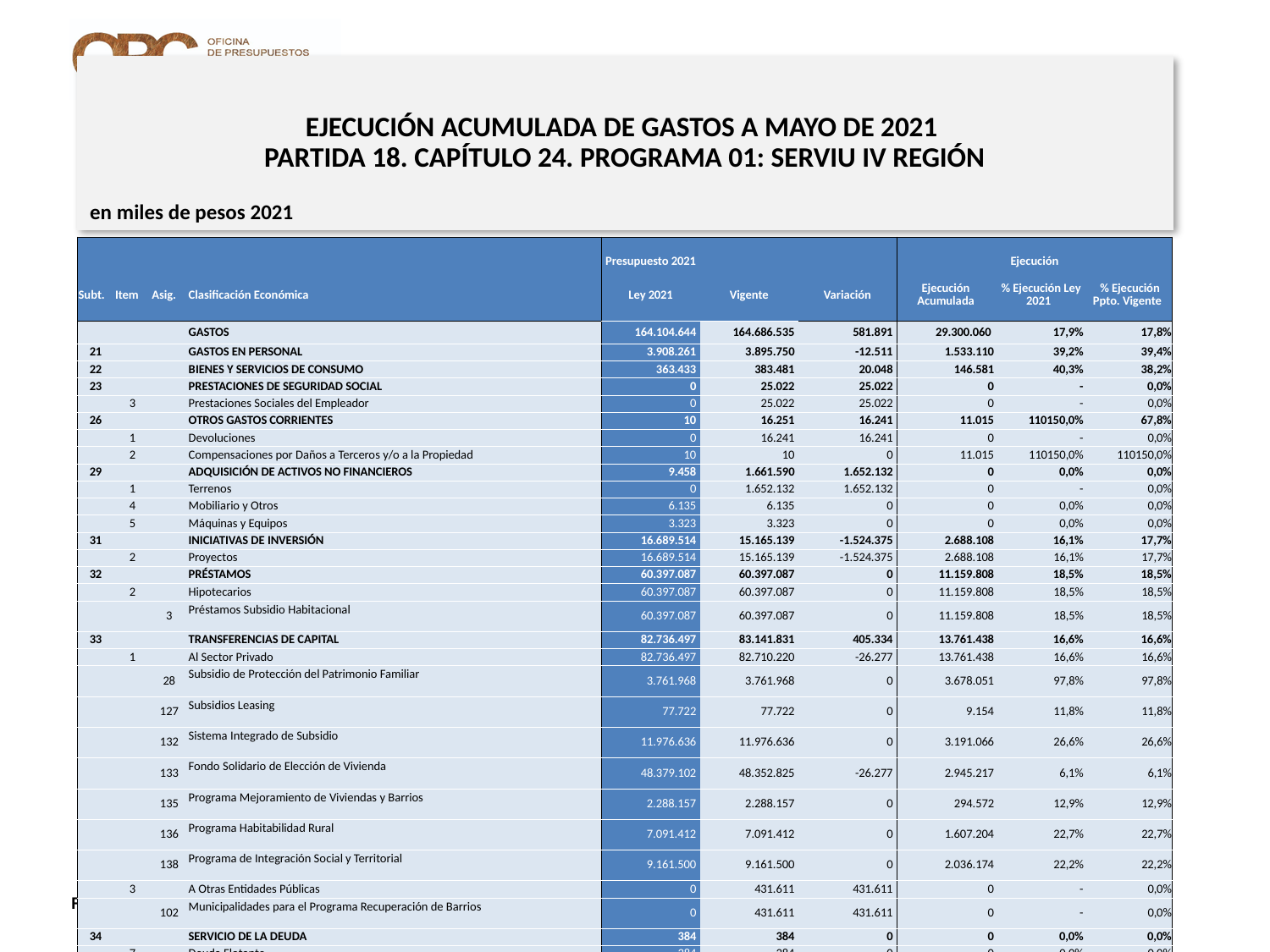

# EJECUCIÓN ACUMULADA DE GASTOS A MAYO DE 2021 PARTIDA 18. CAPÍTULO 24. PROGRAMA 01: SERVIU IV REGIÓN
en miles de pesos 2021
|  |  |  |  | Presupuesto 2021 |  |  | Ejecución |  |  |
| --- | --- | --- | --- | --- | --- | --- | --- | --- | --- |
| Subt. | Item | Asig. | Clasificación Económica | Ley 2021 | Vigente | Variación | Ejecución Acumulada | % Ejecución Ley 2021 | % Ejecución Ppto. Vigente |
|  |  |  | GASTOS | 164.104.644 | 164.686.535 | 581.891 | 29.300.060 | 17,9% | 17,8% |
| 21 |  |  | GASTOS EN PERSONAL | 3.908.261 | 3.895.750 | -12.511 | 1.533.110 | 39,2% | 39,4% |
| 22 |  |  | BIENES Y SERVICIOS DE CONSUMO | 363.433 | 383.481 | 20.048 | 146.581 | 40,3% | 38,2% |
| 23 |  |  | PRESTACIONES DE SEGURIDAD SOCIAL | 0 | 25.022 | 25.022 | 0 | - | 0,0% |
|  | 3 |  | Prestaciones Sociales del Empleador | 0 | 25.022 | 25.022 | 0 | - | 0,0% |
| 26 |  |  | OTROS GASTOS CORRIENTES | 10 | 16.251 | 16.241 | 11.015 | 110150,0% | 67,8% |
|  | 1 |  | Devoluciones | 0 | 16.241 | 16.241 | 0 | - | 0,0% |
|  | 2 |  | Compensaciones por Daños a Terceros y/o a la Propiedad | 10 | 10 | 0 | 11.015 | 110150,0% | 110150,0% |
| 29 |  |  | ADQUISICIÓN DE ACTIVOS NO FINANCIEROS | 9.458 | 1.661.590 | 1.652.132 | 0 | 0,0% | 0,0% |
|  | 1 |  | Terrenos | 0 | 1.652.132 | 1.652.132 | 0 | - | 0,0% |
|  | 4 |  | Mobiliario y Otros | 6.135 | 6.135 | 0 | 0 | 0,0% | 0,0% |
|  | 5 |  | Máquinas y Equipos | 3.323 | 3.323 | 0 | 0 | 0,0% | 0,0% |
| 31 |  |  | INICIATIVAS DE INVERSIÓN | 16.689.514 | 15.165.139 | -1.524.375 | 2.688.108 | 16,1% | 17,7% |
|  | 2 |  | Proyectos | 16.689.514 | 15.165.139 | -1.524.375 | 2.688.108 | 16,1% | 17,7% |
| 32 |  |  | PRÉSTAMOS | 60.397.087 | 60.397.087 | 0 | 11.159.808 | 18,5% | 18,5% |
|  | 2 |  | Hipotecarios | 60.397.087 | 60.397.087 | 0 | 11.159.808 | 18,5% | 18,5% |
|  |  | 3 | Préstamos Subsidio Habitacional | 60.397.087 | 60.397.087 | 0 | 11.159.808 | 18,5% | 18,5% |
| 33 |  |  | TRANSFERENCIAS DE CAPITAL | 82.736.497 | 83.141.831 | 405.334 | 13.761.438 | 16,6% | 16,6% |
|  | 1 |  | Al Sector Privado | 82.736.497 | 82.710.220 | -26.277 | 13.761.438 | 16,6% | 16,6% |
|  |  | 28 | Subsidio de Protección del Patrimonio Familiar | 3.761.968 | 3.761.968 | 0 | 3.678.051 | 97,8% | 97,8% |
|  |  | 127 | Subsidios Leasing | 77.722 | 77.722 | 0 | 9.154 | 11,8% | 11,8% |
|  |  | 132 | Sistema Integrado de Subsidio | 11.976.636 | 11.976.636 | 0 | 3.191.066 | 26,6% | 26,6% |
|  |  | 133 | Fondo Solidario de Elección de Vivienda | 48.379.102 | 48.352.825 | -26.277 | 2.945.217 | 6,1% | 6,1% |
|  |  | 135 | Programa Mejoramiento de Viviendas y Barrios | 2.288.157 | 2.288.157 | 0 | 294.572 | 12,9% | 12,9% |
|  |  | 136 | Programa Habitabilidad Rural | 7.091.412 | 7.091.412 | 0 | 1.607.204 | 22,7% | 22,7% |
|  |  | 138 | Programa de Integración Social y Territorial | 9.161.500 | 9.161.500 | 0 | 2.036.174 | 22,2% | 22,2% |
|  | 3 |  | A Otras Entidades Públicas | 0 | 431.611 | 431.611 | 0 | - | 0,0% |
|  |  | 102 | Municipalidades para el Programa Recuperación de Barrios | 0 | 431.611 | 431.611 | 0 | - | 0,0% |
| 34 |  |  | SERVICIO DE LA DEUDA | 384 | 384 | 0 | 0 | 0,0% | 0,0% |
|  | 7 |  | Deuda Flotante | 384 | 384 | 0 | 0 | 0,0% | 0,0% |
20